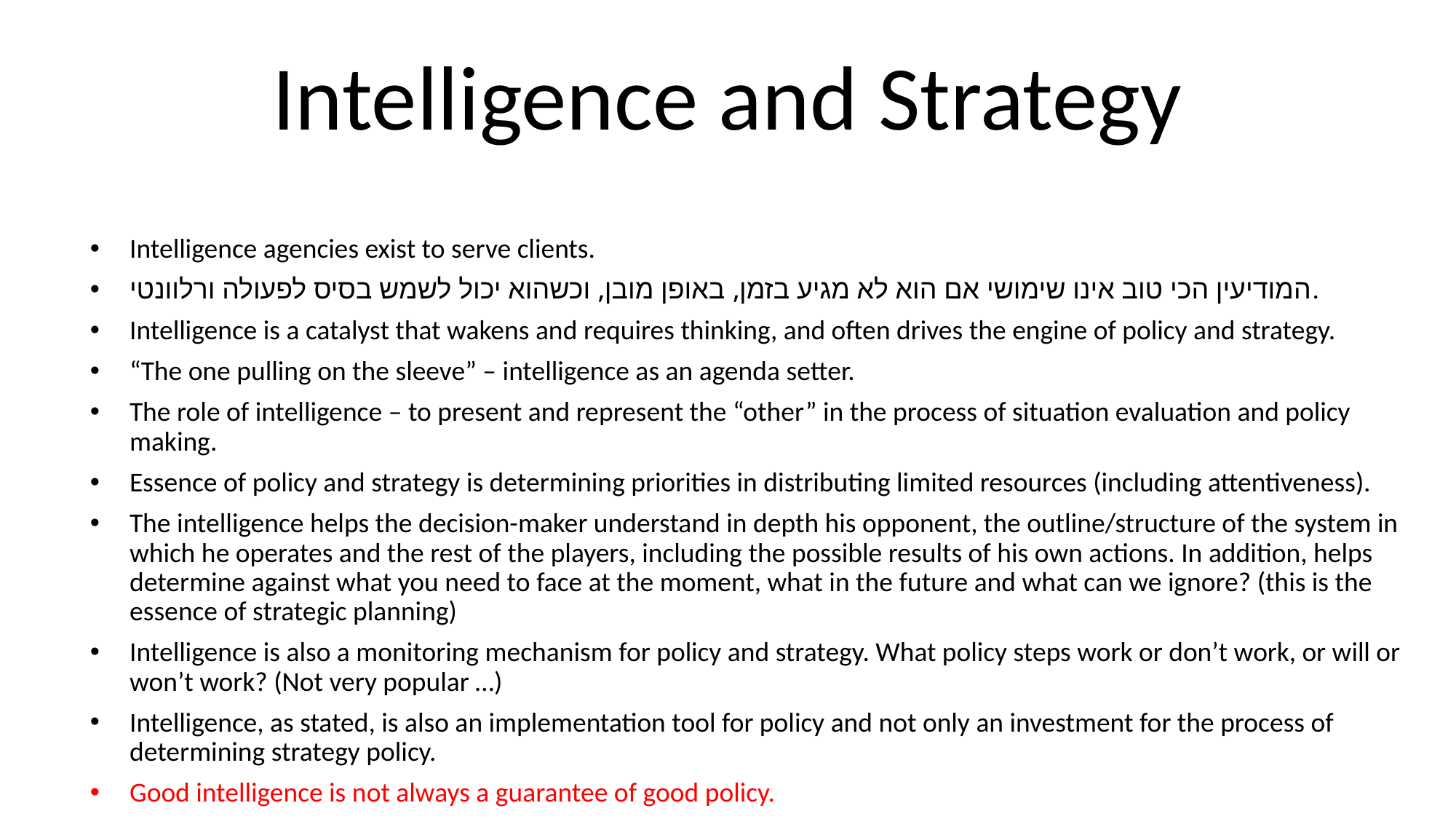

# Intelligence and Strategy
Intelligence agencies exist to serve clients.
המודיעין הכי טוב אינו שימושי אם הוא לא מגיע בזמן, באופן מובן, וכשהוא יכול לשמש בסיס לפעולה ורלוונטי.
Intelligence is a catalyst that wakens and requires thinking, and often drives the engine of policy and strategy.
“The one pulling on the sleeve” – intelligence as an agenda setter.
The role of intelligence – to present and represent the “other” in the process of situation evaluation and policy making.
Essence of policy and strategy is determining priorities in distributing limited resources (including attentiveness).
The intelligence helps the decision-maker understand in depth his opponent, the outline/structure of the system in which he operates and the rest of the players, including the possible results of his own actions. In addition, helps determine against what you need to face at the moment, what in the future and what can we ignore? (this is the essence of strategic planning)
Intelligence is also a monitoring mechanism for policy and strategy. What policy steps work or don’t work, or will or won’t work? (Not very popular …)
Intelligence, as stated, is also an implementation tool for policy and not only an investment for the process of determining strategy policy.
Good intelligence is not always a guarantee of good policy.